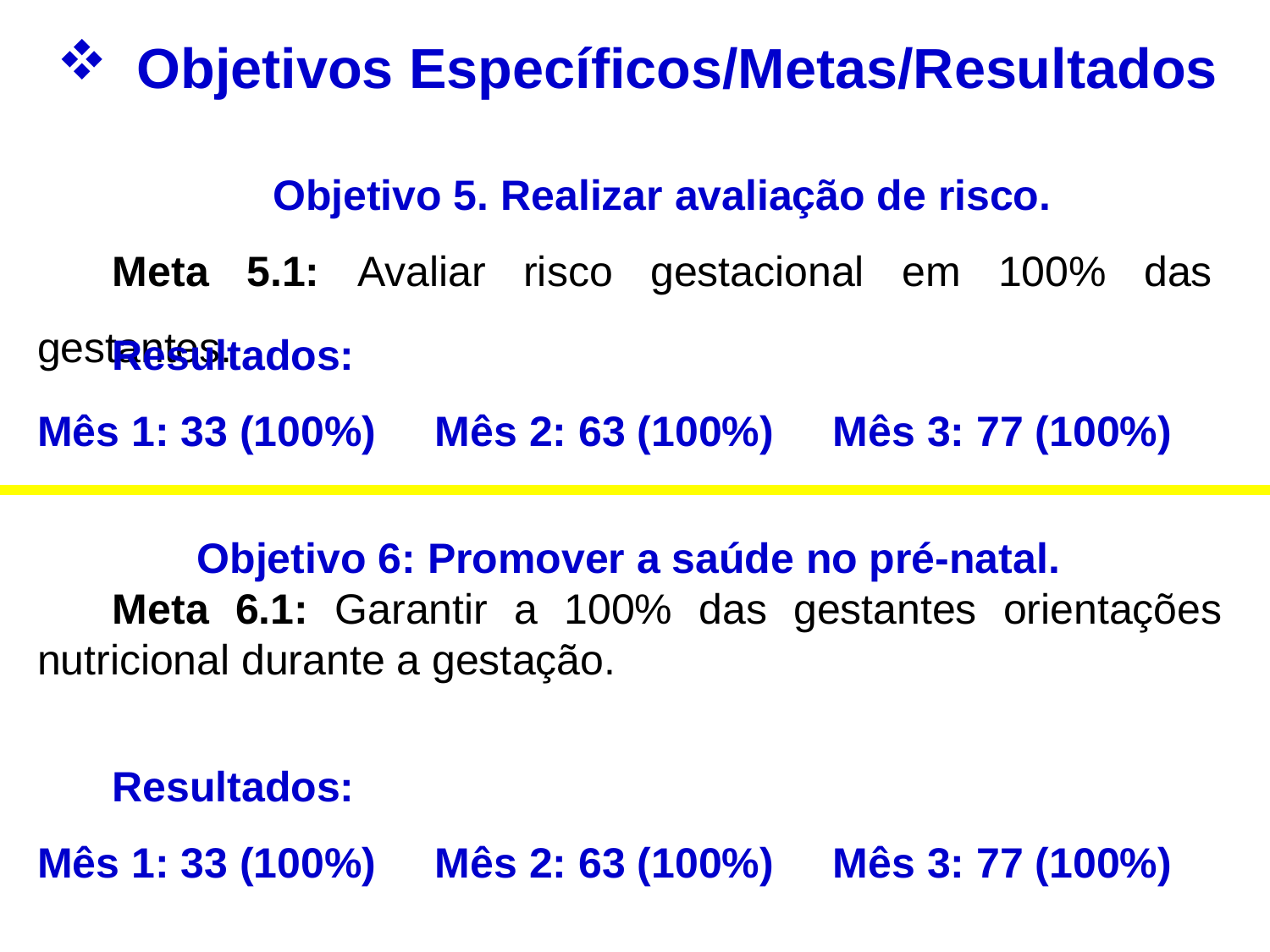

Objetivos Específicos/Metas/Resultados
Objetivo 5. Realizar avaliação de risco.
Meta 5.1: Avaliar risco gestacional em 100% das gestantes.
Resultados:
Mês 1: 33 (100%)     Mês 2: 63 (100%)     Mês 3: 77 (100%)
Objetivo 6: Promover a saúde no pré-natal.
Meta 6.1: Garantir a 100% das gestantes orientações nutricional durante a gestação.

Resultados:
Mês 1: 33 (100%)     Mês 2: 63 (100%)     Mês 3: 77 (100%)